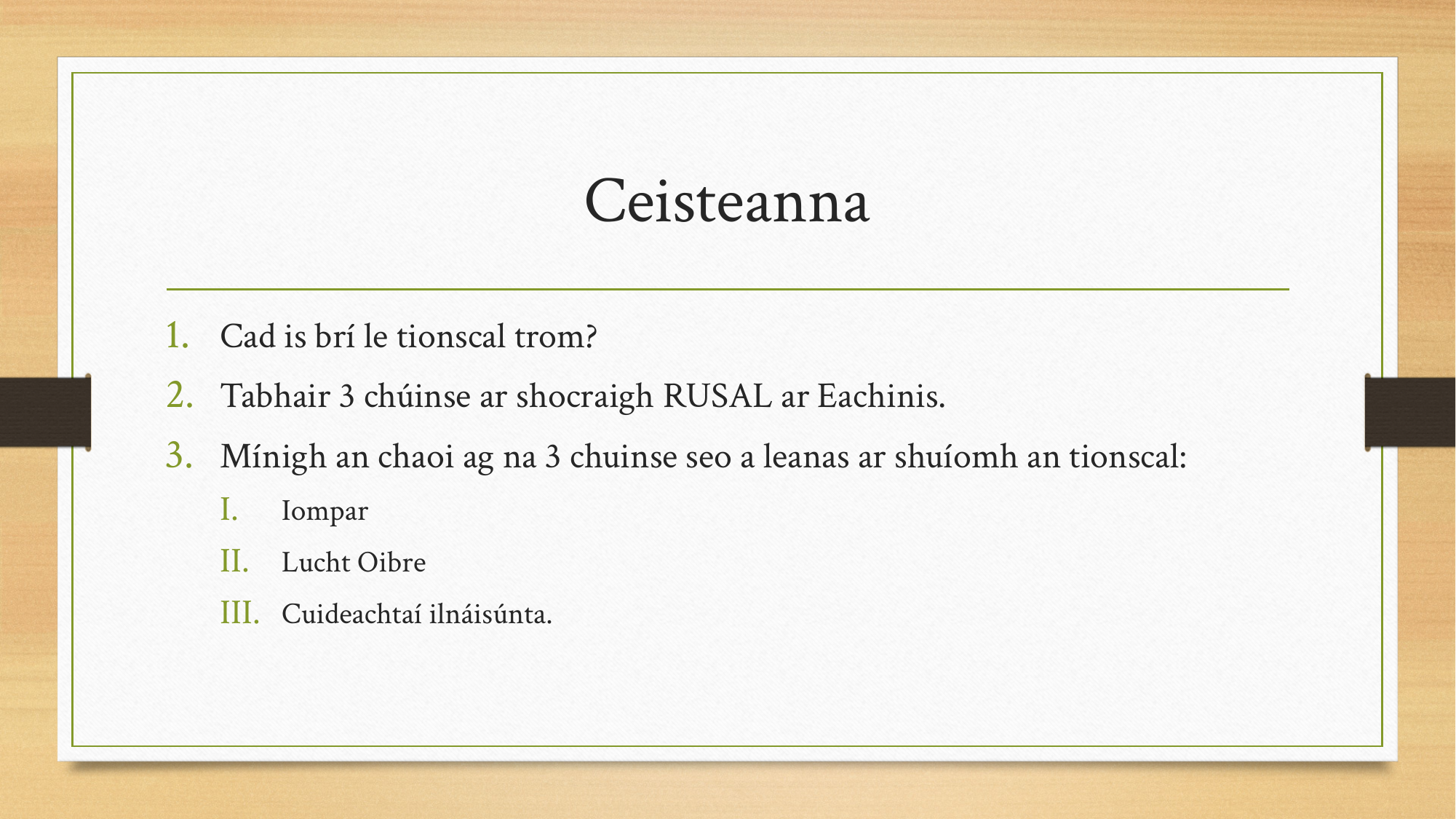

# Ceisteanna
Cad is brí le tionscal trom?
Tabhair 3 chúinse ar shocraigh RUSAL ar Eachinis.
Mínigh an chaoi ag na 3 chuinse seo a leanas ar shuíomh an tionscal:
Iompar
Lucht Oibre
Cuideachtaí ilnáisúnta.